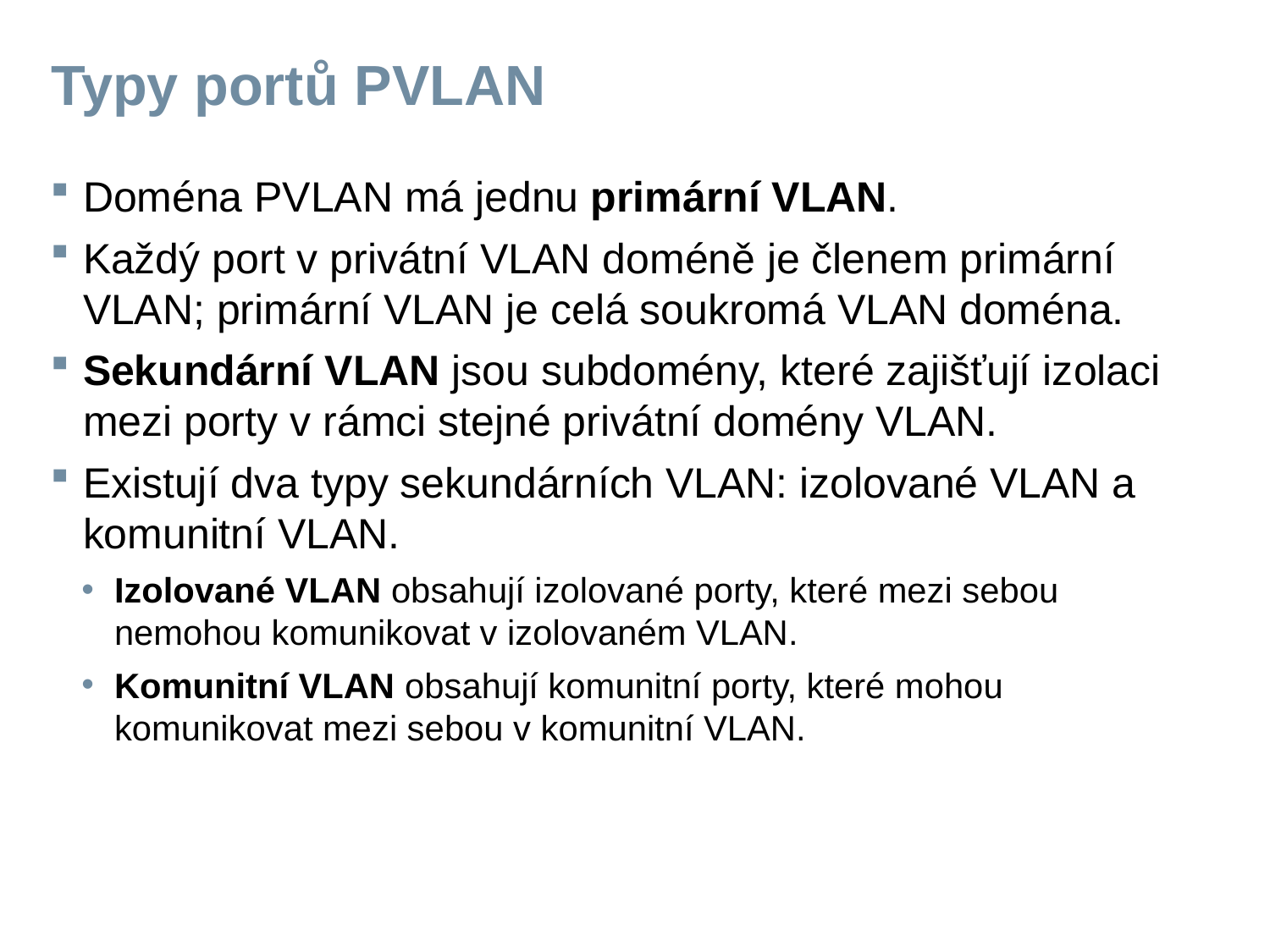

# Typy portů PVLAN
Doména PVLAN má jednu primární VLAN.
Každý port v privátní VLAN doméně je členem primární VLAN; primární VLAN je celá soukromá VLAN doména.
Sekundární VLAN jsou subdomény, které zajišťují izolaci mezi porty v rámci stejné privátní domény VLAN.
Existují dva typy sekundárních VLAN: izolované VLAN a komunitní VLAN.
Izolované VLAN obsahují izolované porty, které mezi sebou nemohou komunikovat v izolovaném VLAN.
Komunitní VLAN obsahují komunitní porty, které mohou komunikovat mezi sebou v komunitní VLAN.